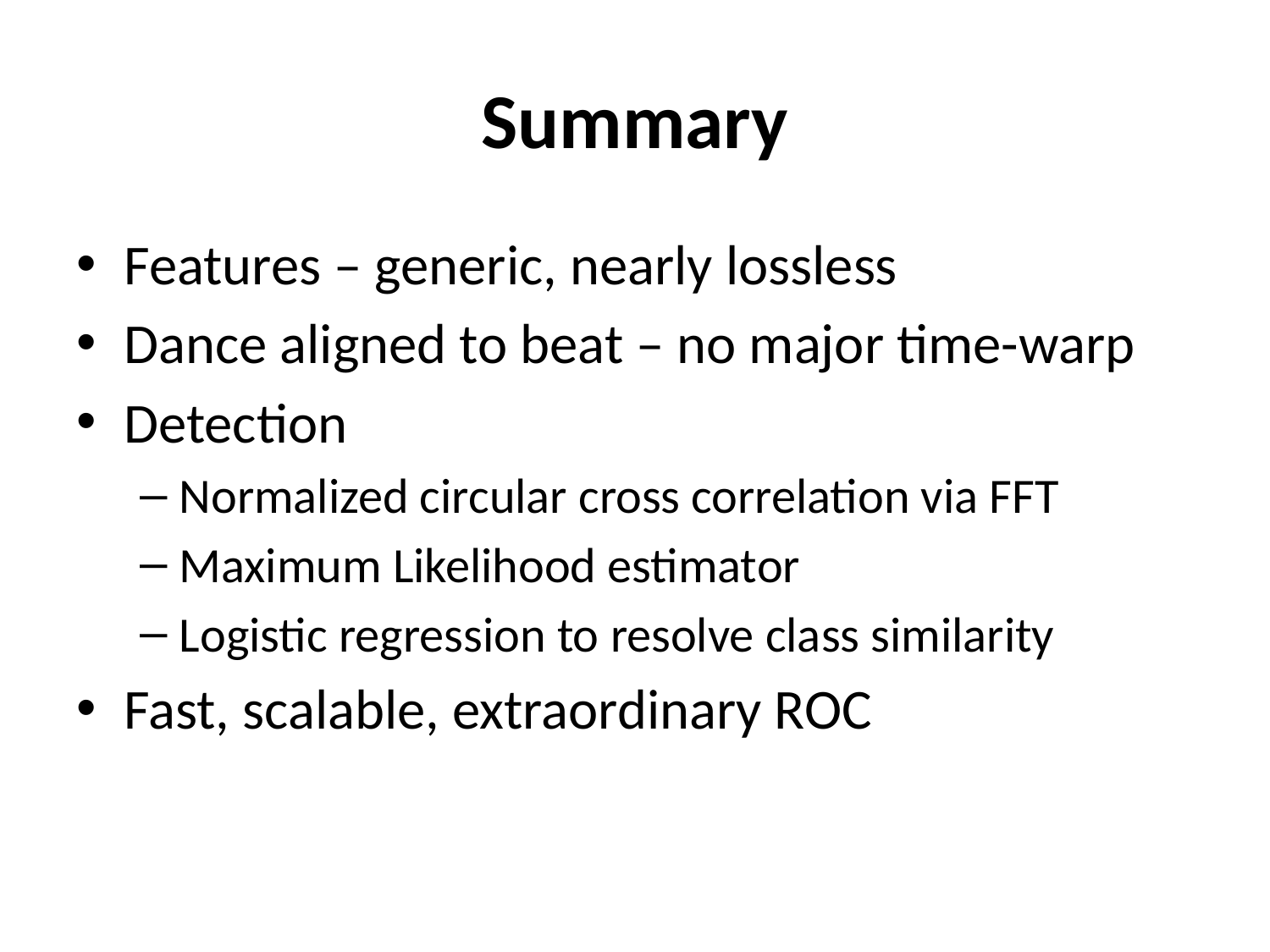

# Summary
Features – generic, nearly lossless
Dance aligned to beat – no major time-warp
Detection
Normalized circular cross correlation via FFT
Maximum Likelihood estimator
Logistic regression to resolve class similarity
Fast, scalable, extraordinary ROC